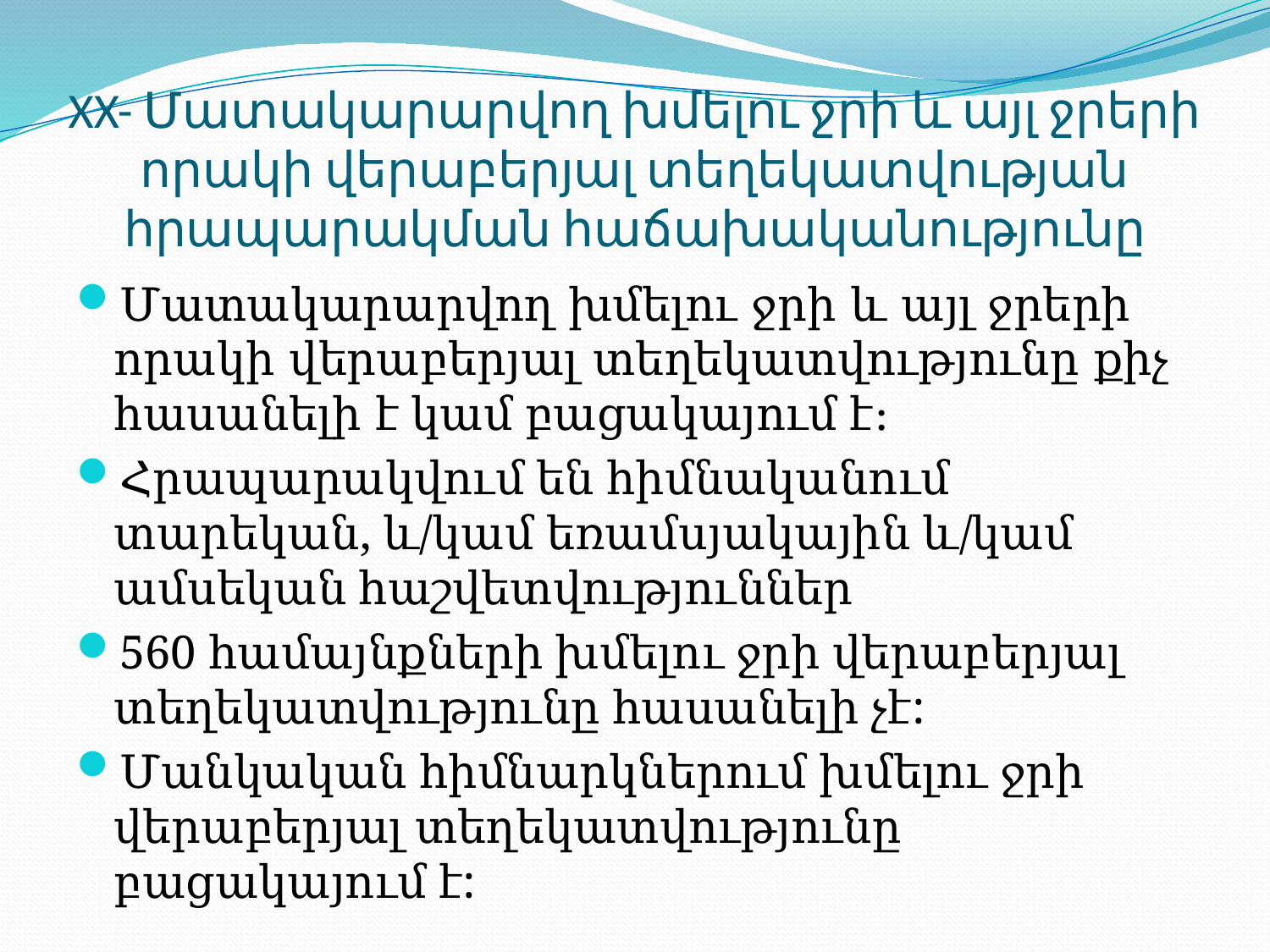

# XX- Մատակարարվող խմելու ջրի և այլ ջրերի որակի վերաբերյալ տեղեկատվության հրապարակման հաճախականությունը
Մատակարարվող խմելու ջրի և այլ ջրերի որակի վերաբերյալ տեղեկատվությունը քիչ հասանելի է կամ բացակայում է:
Հրապարակվում են հիմնականում տարեկան, և/կամ եռամսյակային և/կամ ամսեկան հաշվետվություններ
560 համայնքների խմելու ջրի վերաբերյալ տեղեկատվությունը հասանելի չէ:
Մանկական հիմնարկներում խմելու ջրի վերաբերյալ տեղեկատվությունը բացակայում է: